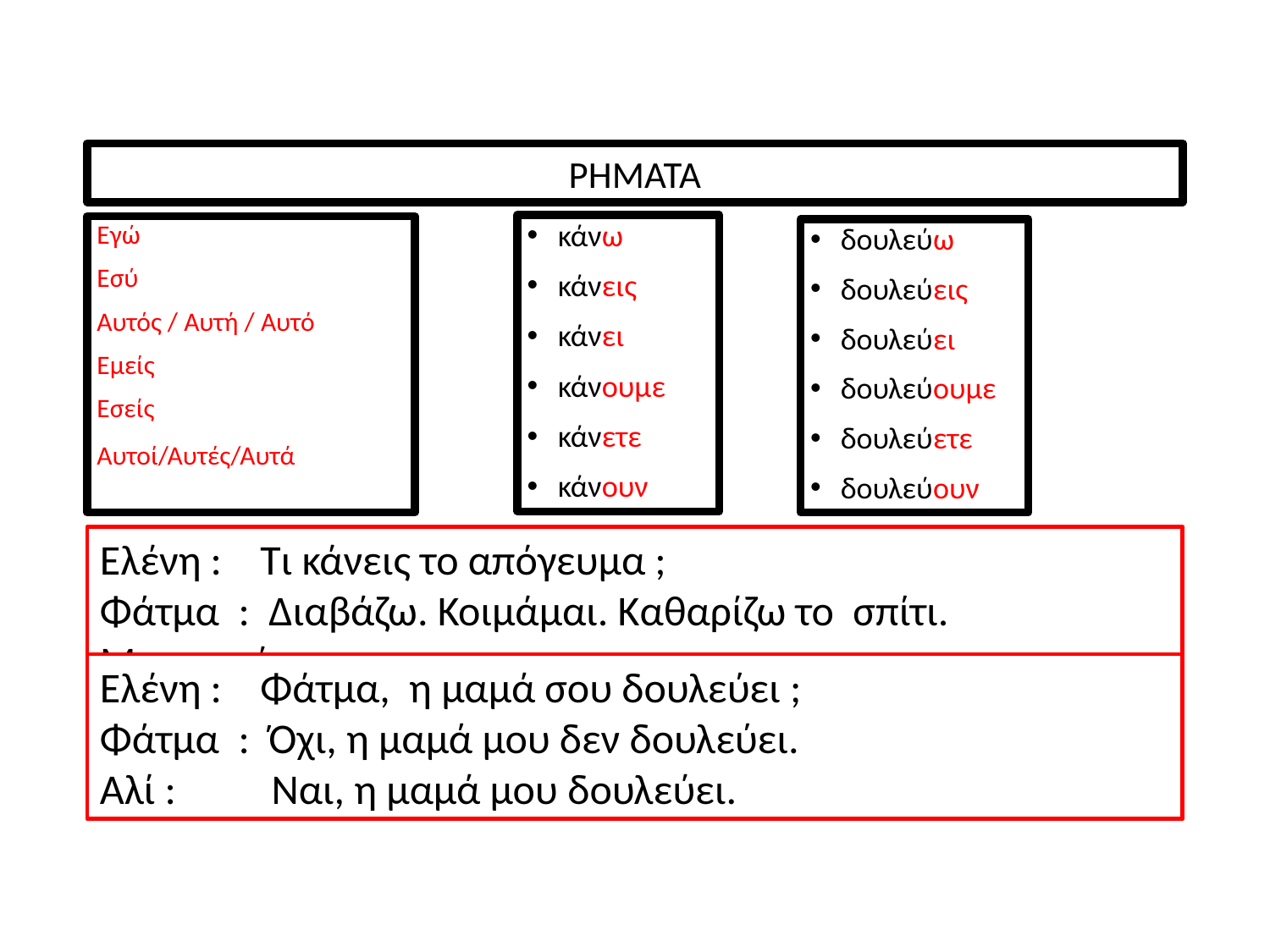

# ΡΗΜΑΤΑ
κάνω
κάνεις
κάνει
κάνουμε
κάνετε
κάνουν
Εγώ
Εσύ
Αυτός / Αυτή / Αυτό
Εμείς
Εσείς
Αυτοί/Αυτές/Αυτά
δουλεύω
δουλεύεις
δουλεύει
δουλεύουμε
δουλεύετε
δουλεύουν
Ελένη :    Τι κάνεις το απόγευμα ;
Φάτμα  :  Διαβάζω. Κοιμάμαι. Καθαρίζω το  σπίτι. Μαγειρεύω.
Ελένη :    Φάτμα,  η μαμά σου δουλεύει ;
Φάτμα  :  Όχι, η μαμά μου δεν δουλεύει.
Αλί :          Ναι, η μαμά μου δουλεύει.